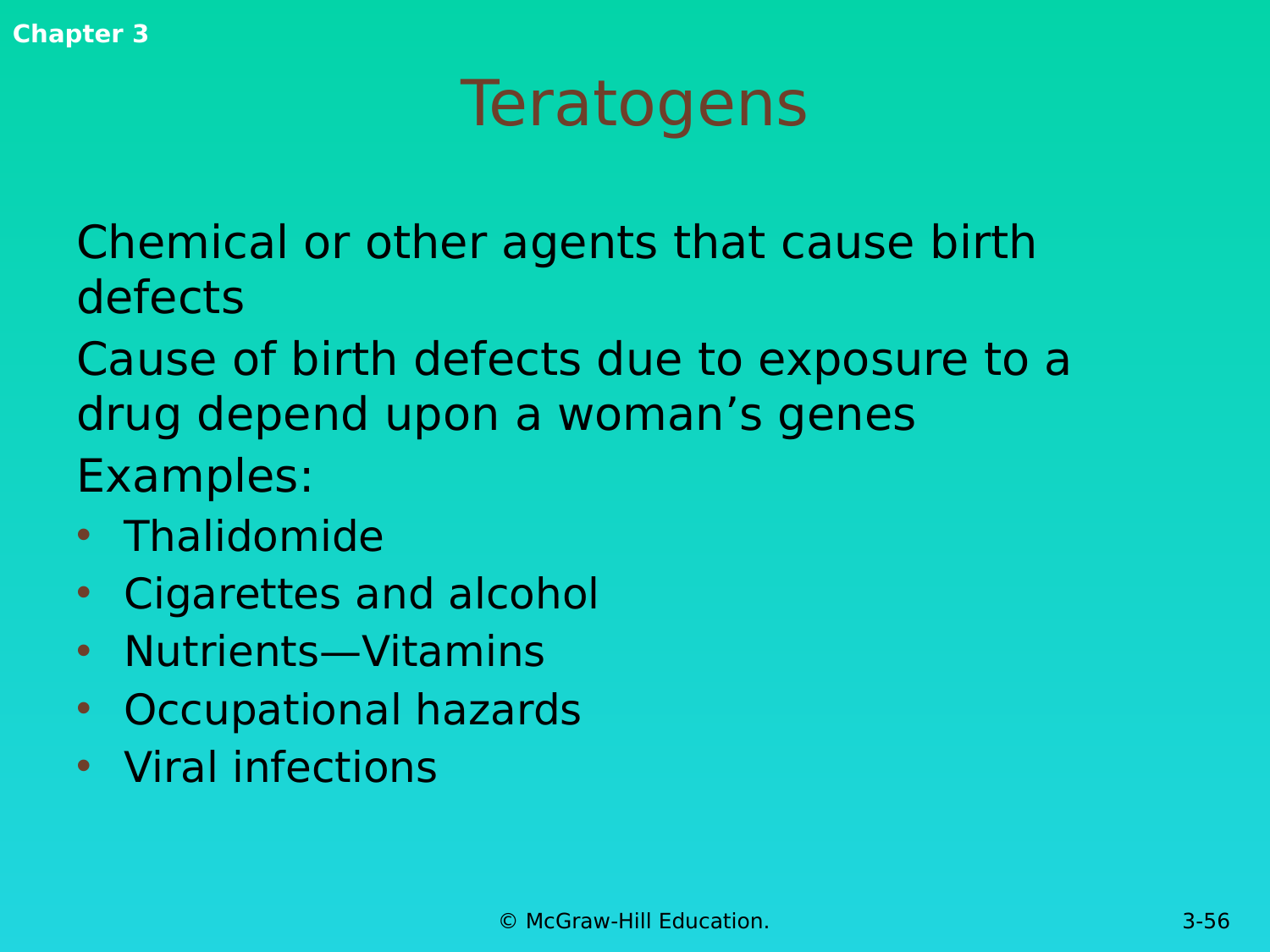

# Teratogens
Chemical or other agents that cause birth defects
Cause of birth defects due to exposure to a drug depend upon a woman’s genes
Examples:
Thalidomide
Cigarettes and alcohol
Nutrients—Vitamins
Occupational hazards
Viral infections